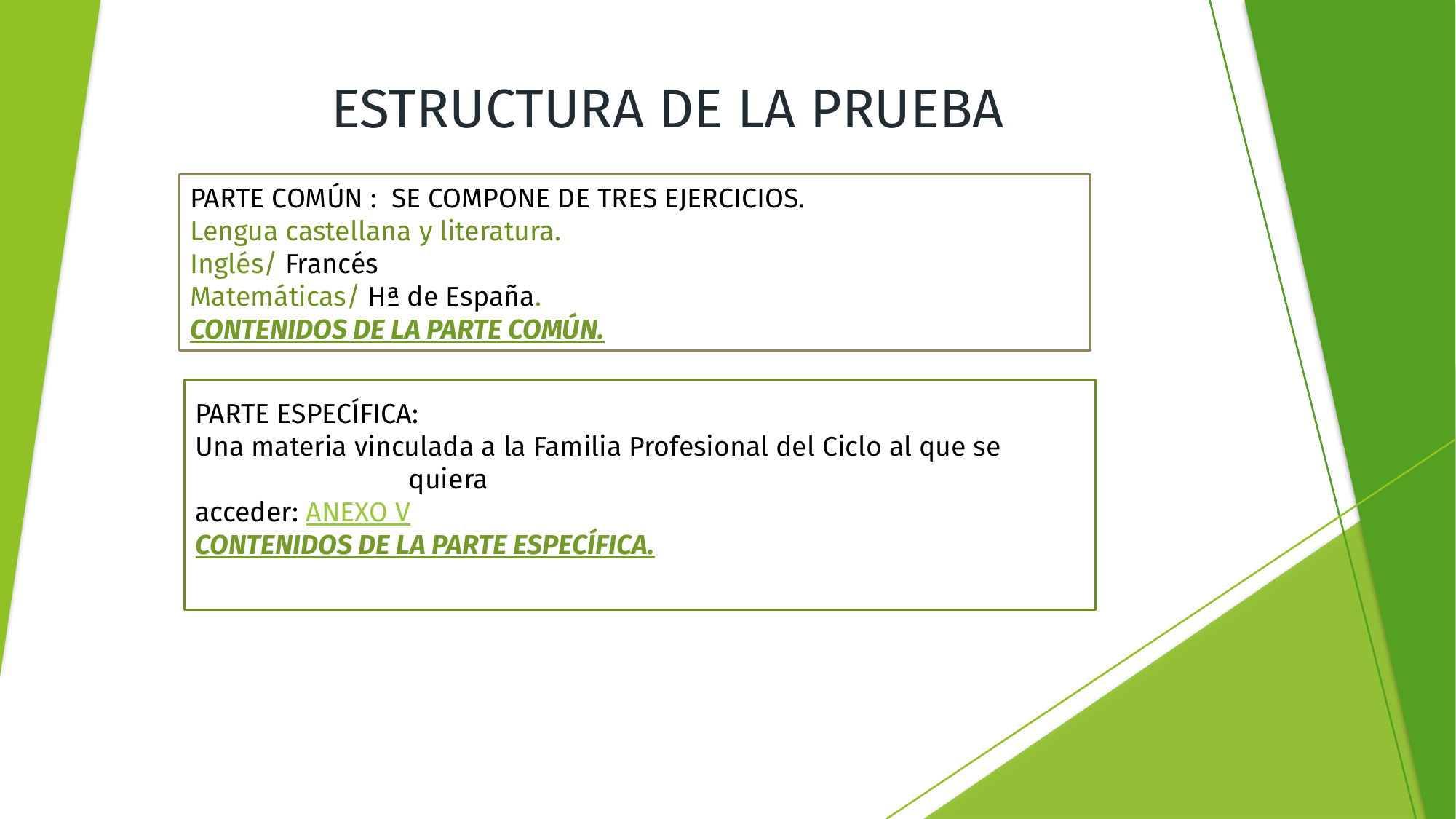

# ESTRUCTURA DE LA PRUEBA

PARTE COMÚN :  SE COMPONE DE TRES EJERCICIOS.
Lengua castellana y literatura.
Inglés/ Francés
Matemáticas/ Hª de España.
CONTENIDOS DE LA PARTE COMÚN.

PARTE ESPECÍFICA:
Una materia vinculada a la Familia Profesional del Ciclo al que se quiera
acceder: ANEXO V
CONTENIDOS DE LA PARTE ESPECÍFICA.